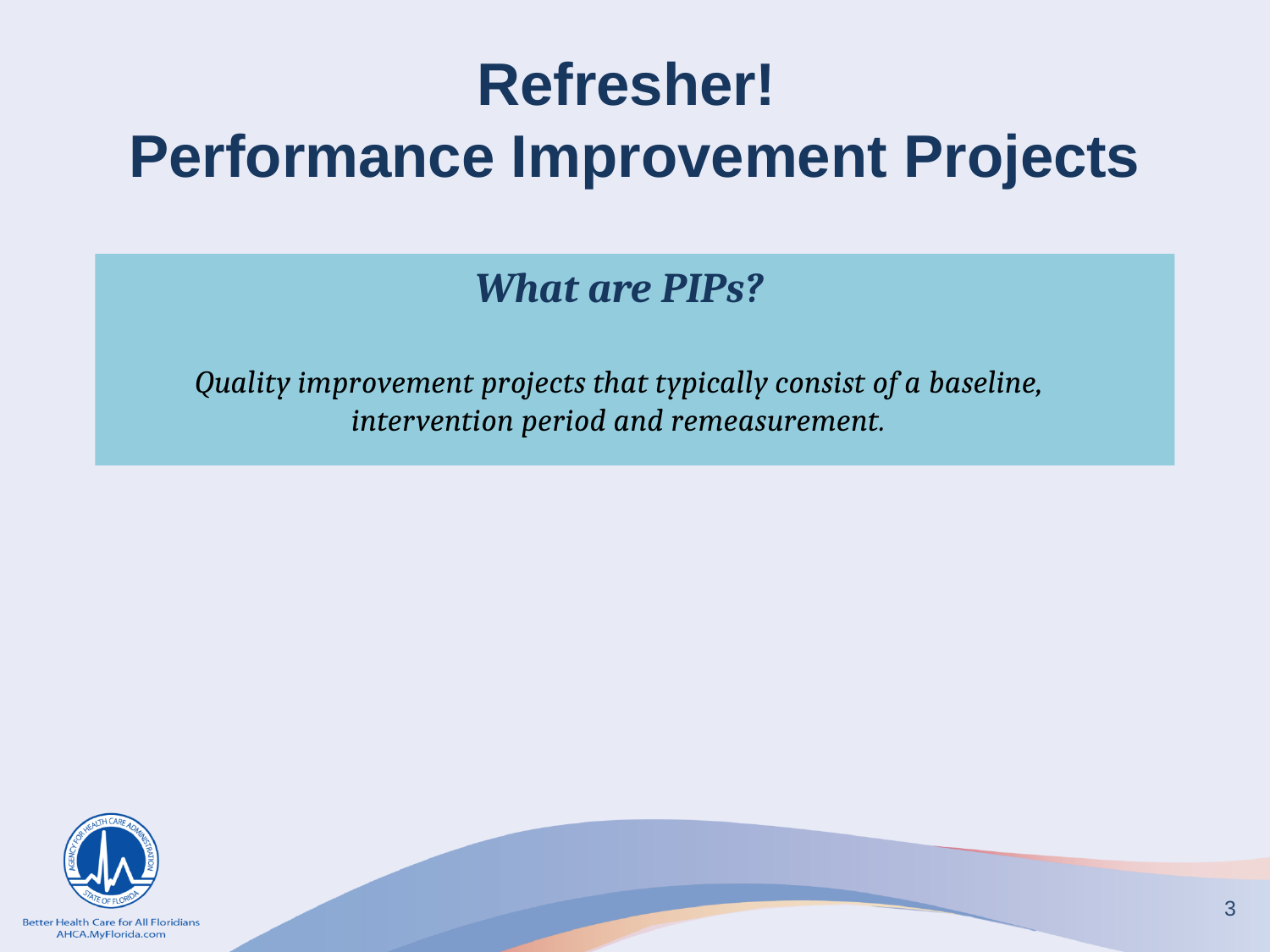

# Refresher! Performance Improvement Projects

What are PIPs?

Quality improvement projects that typically consist of a baseline, intervention period and remeasurement.
3